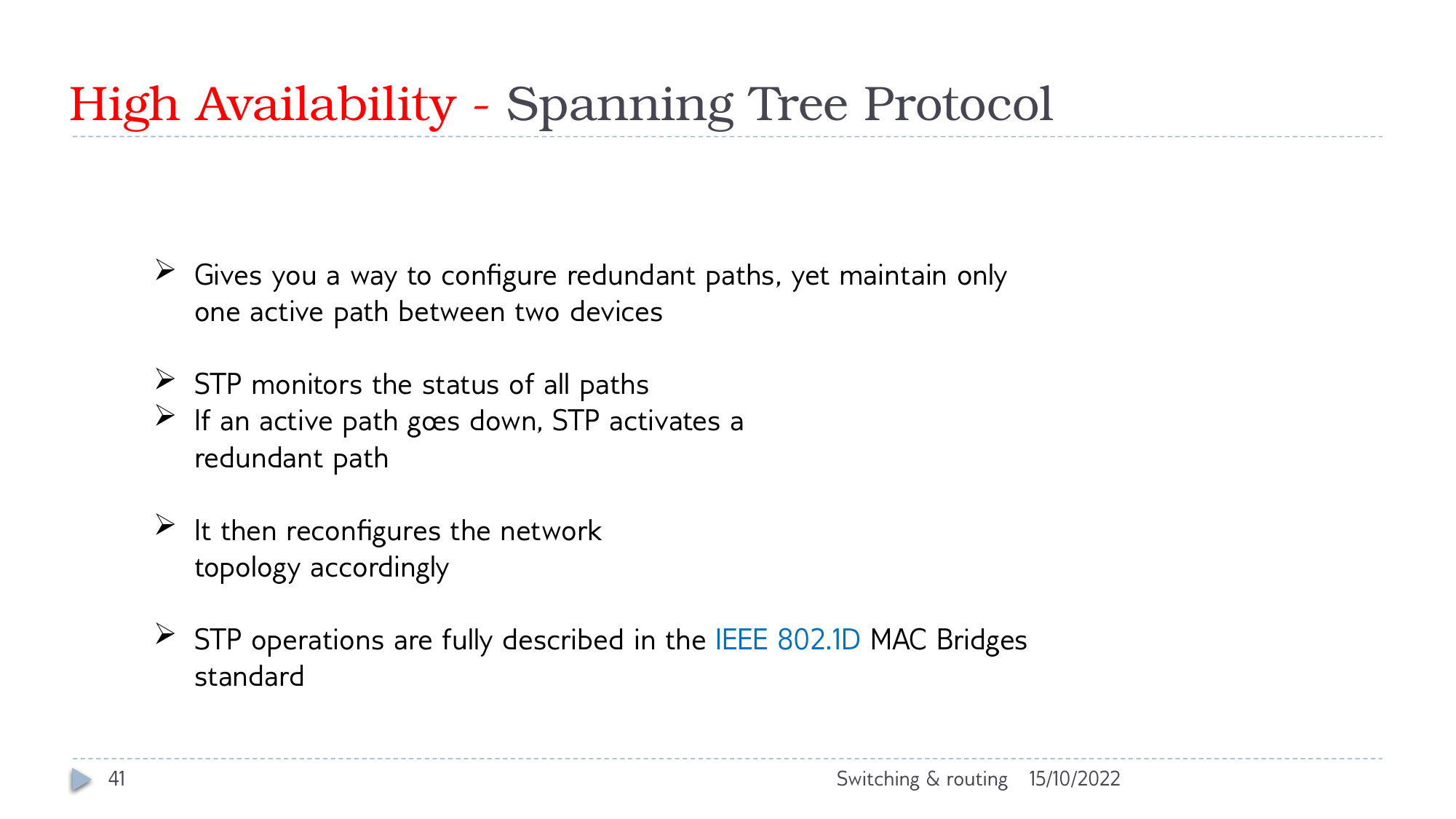

# High Availability - Spanning Tree Protocol

Gives you a way to configure redundant paths, yet maintain only one active path between two devices

STP monitors the status of all paths
If an active path goes down, STP activates a
redundant path

It then reconfigures the network
topology accordingly

STP operations are fully described in the IEEE 802.1D MAC Bridges standard
41
Switching & routing
15/10/2022